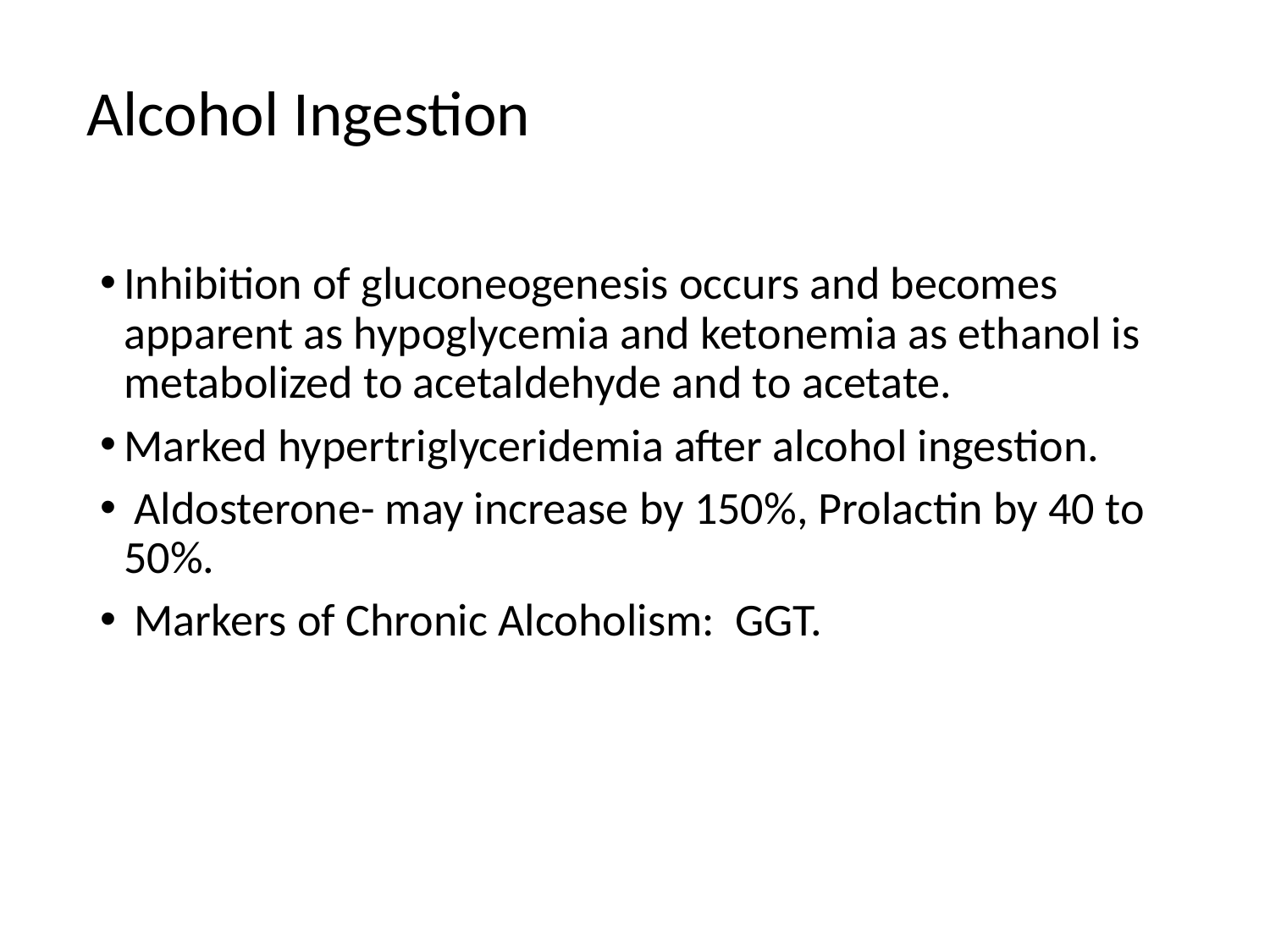

# Alcohol Ingestion
Inhibition of gluconeogenesis occurs and becomes apparent as hypoglycemia and ketonemia as ethanol is metabolized to acetaldehyde and to acetate.
Marked hypertriglyceridemia after alcohol ingestion.
 Aldosterone- may increase by 150%, Prolactin by 40 to 50%.
 Markers of Chronic Alcoholism:  GGT.